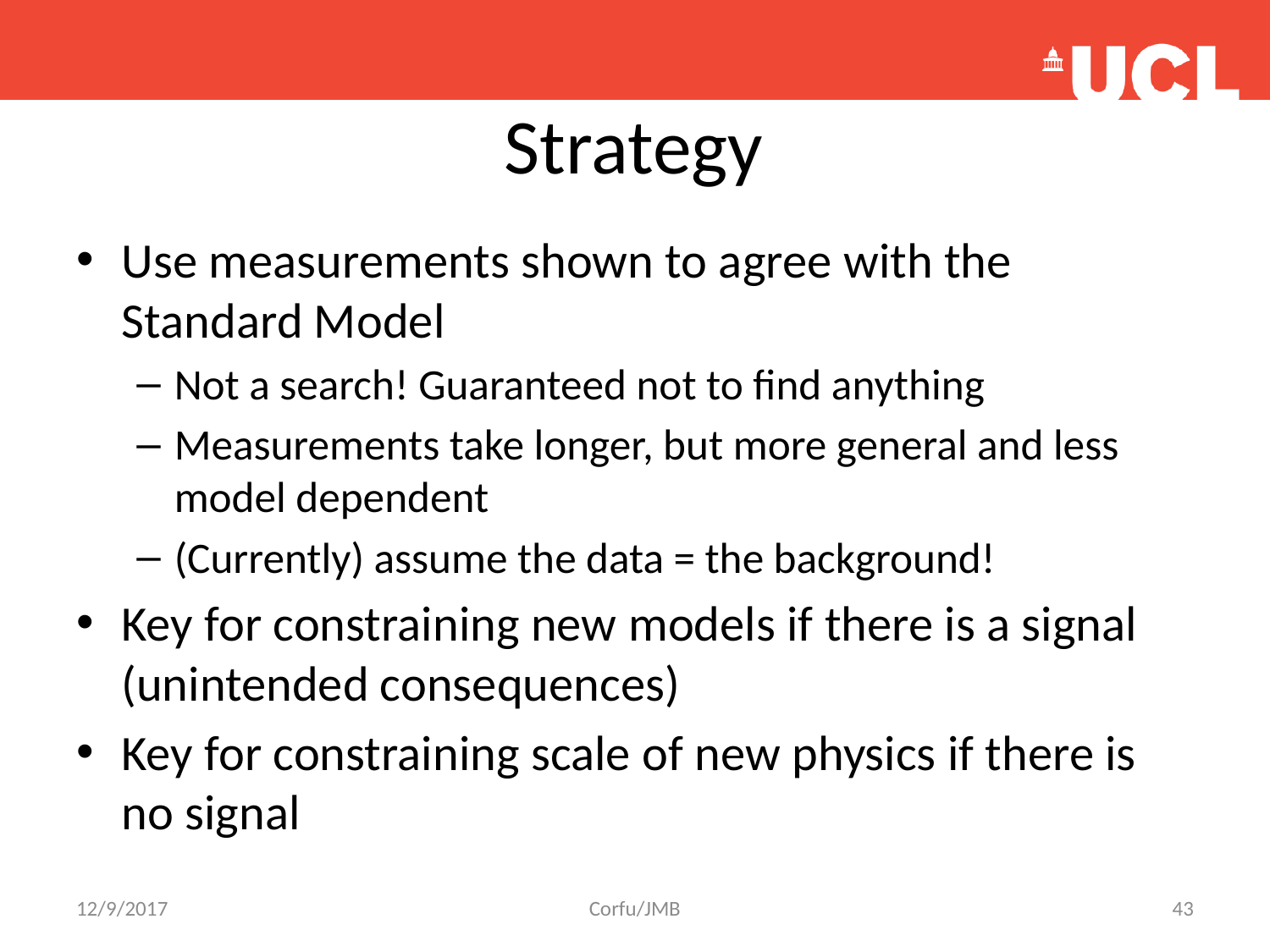

# Strategy
Use measurements shown to agree with the Standard Model
Not a search! Guaranteed not to find anything
Measurements take longer, but more general and less model dependent
(Currently) assume the data = the background!
Key for constraining new models if there is a signal (unintended consequences)
Key for constraining scale of new physics if there is no signal

12/9/2017
Corfu/JMB
43